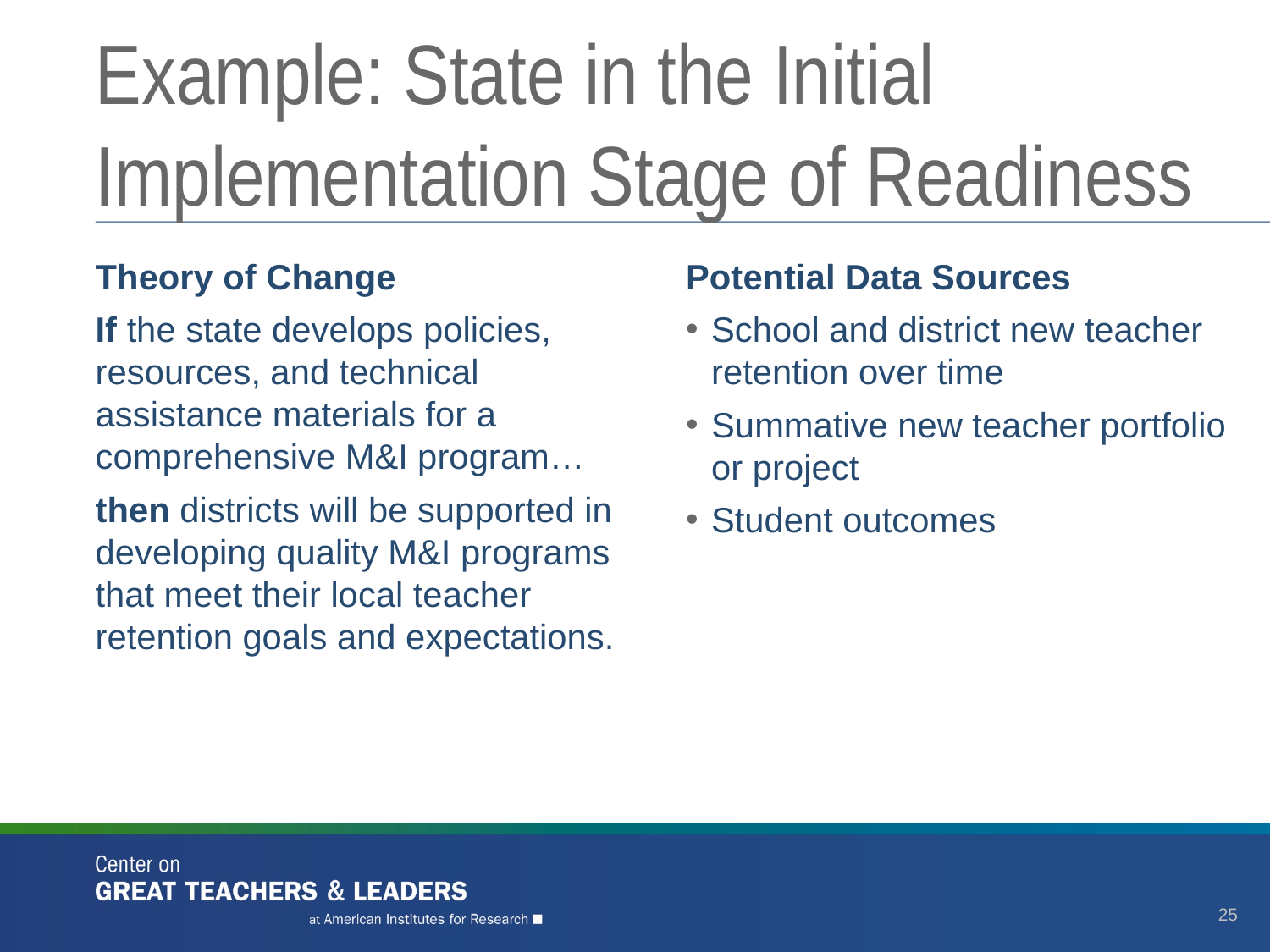

# Example: State in the Initial Implementation Stage of Readiness
Theory of Change
If the state develops policies, resources, and technical assistance materials for a comprehensive M&I program…
then districts will be supported in developing quality M&I programs that meet their local teacher retention goals and expectations.
Potential Data Sources
School and district new teacher retention over time
Summative new teacher portfolio or project
Student outcomes
25